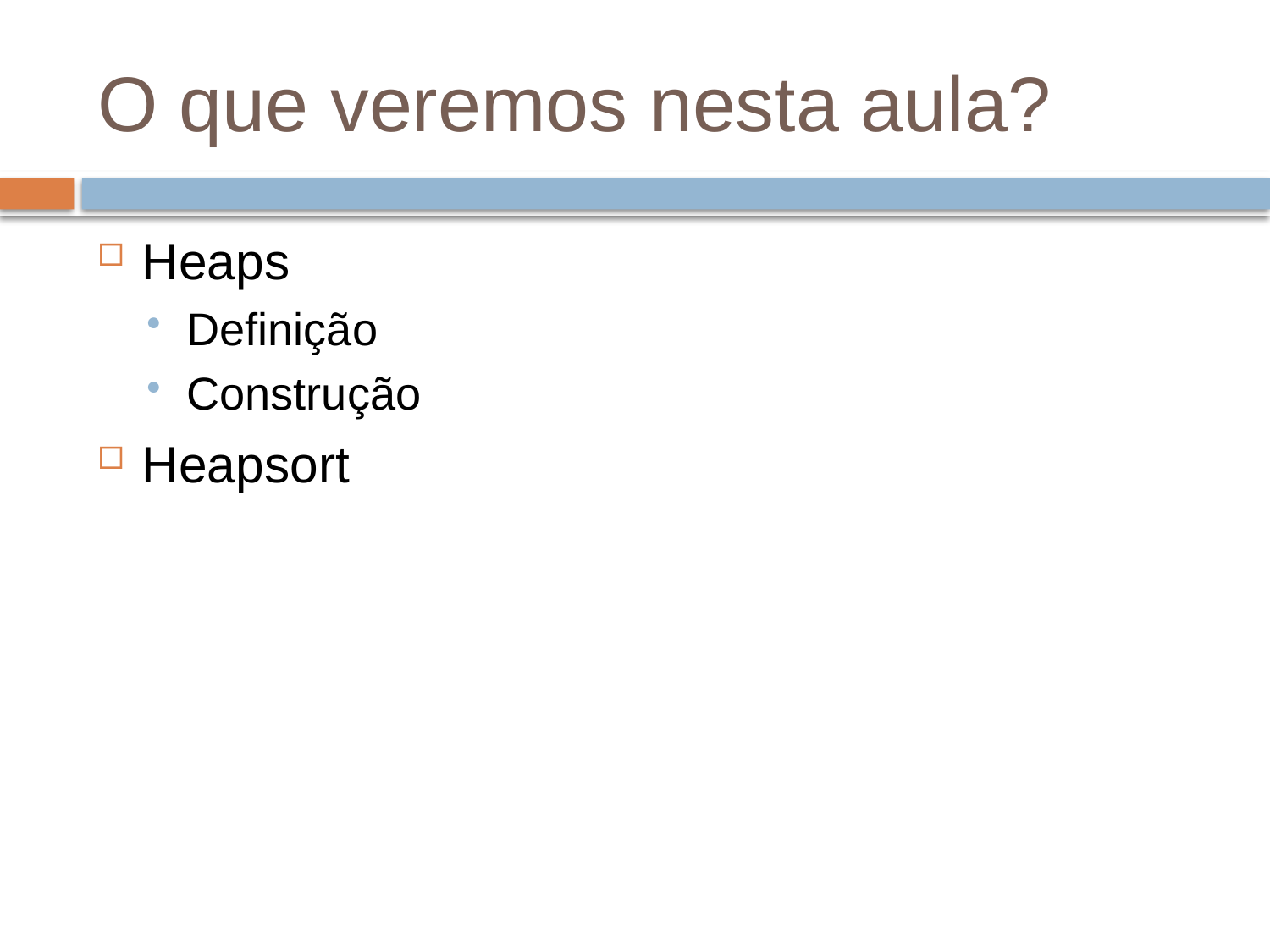

# O que veremos nesta aula?
Heaps
Definição
Construção
Heapsort